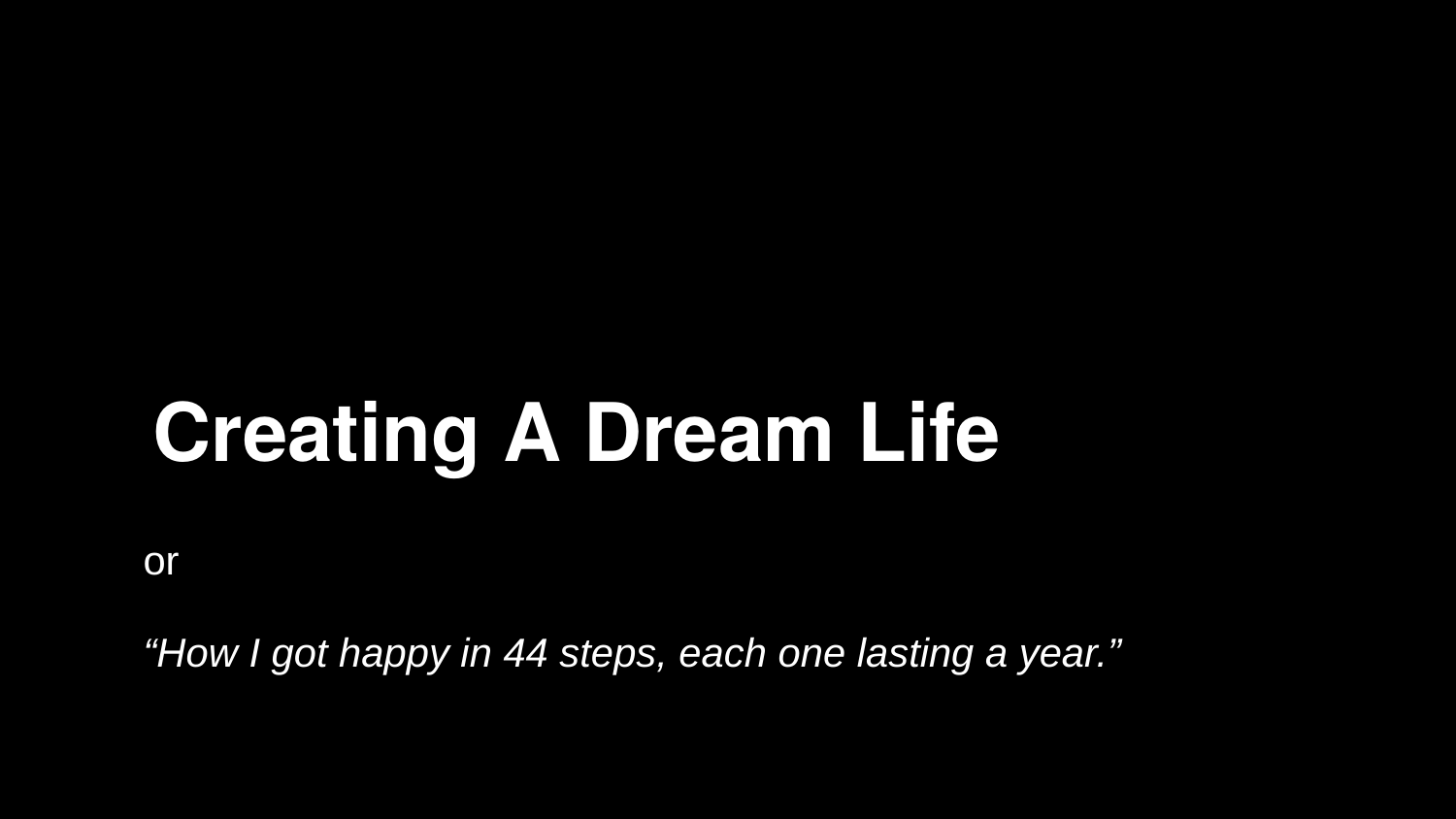

Creating A Dream Life
or

“How I got happy in 44 steps, each one lasting a year.”